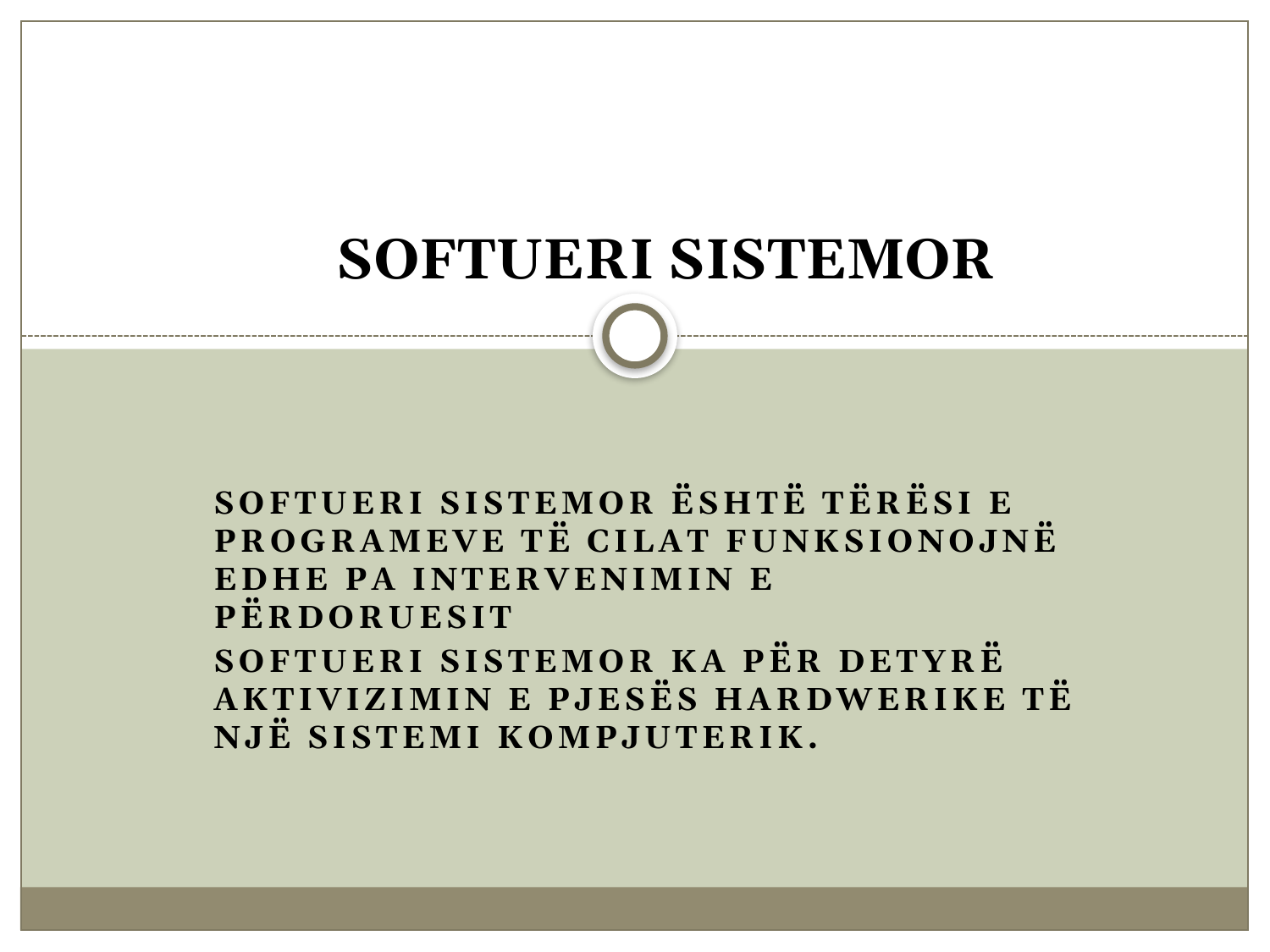

# SOFTUERI SISTEMOR
Softueri sistemor ËshtË tËrËsi e programeve tË cilat funksionojnË edhe pa intervenimin e pËrdoruesit
Softueri sistemor ka pËr detyrË aktivizimin e pjesËs hardwerike tË njË sistemi kompjuterik.